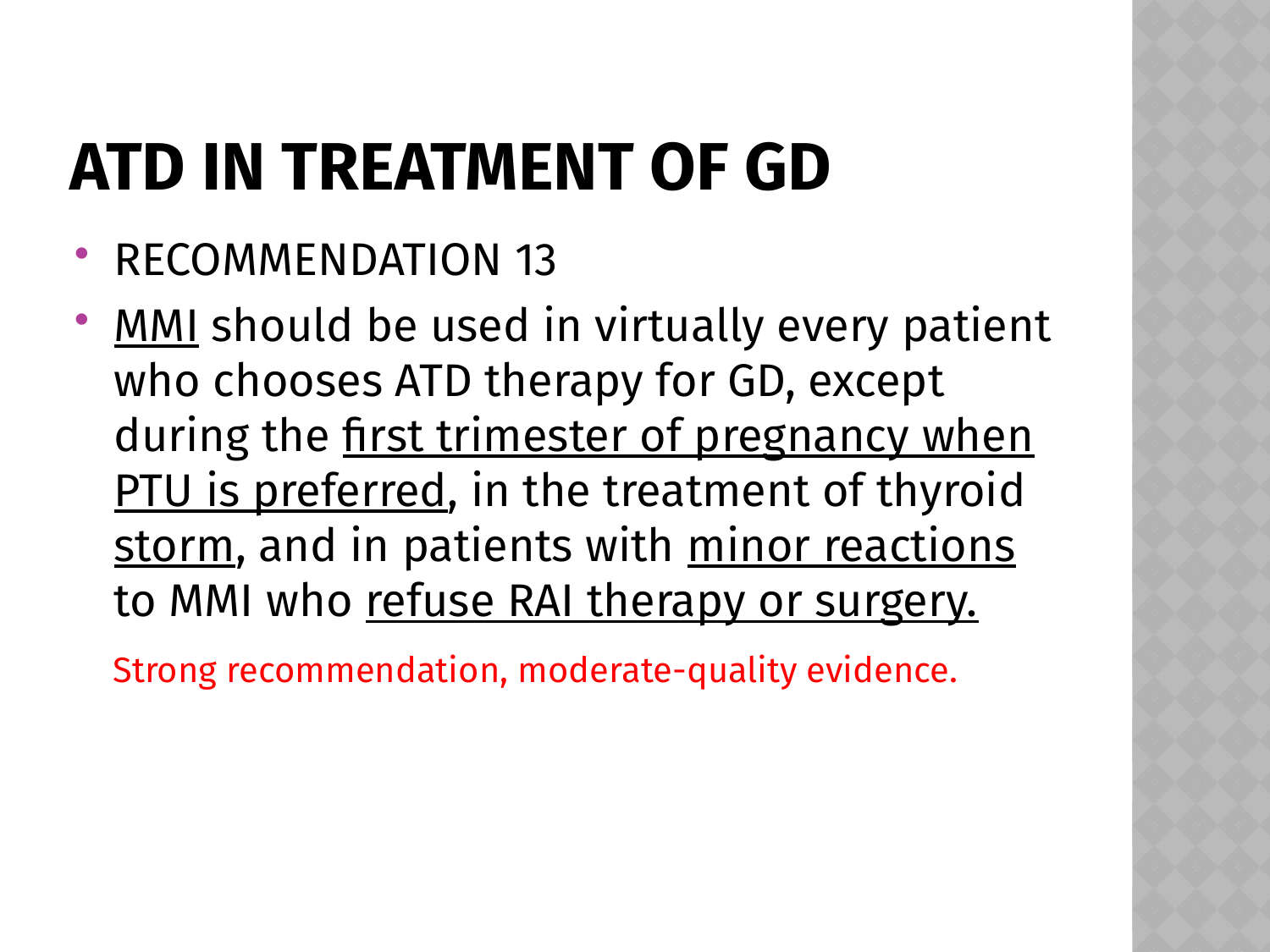

# Atd in treatment of gd
RECOMMENDATION 13
MMI should be used in virtually every patient who chooses ATD therapy for GD, except during the first trimester of pregnancy when PTU is preferred, in the treatment of thyroid storm, and in patients with minor reactions to MMI who refuse RAI therapy or surgery.
   Strong recommendation, moderate-quality evidence.